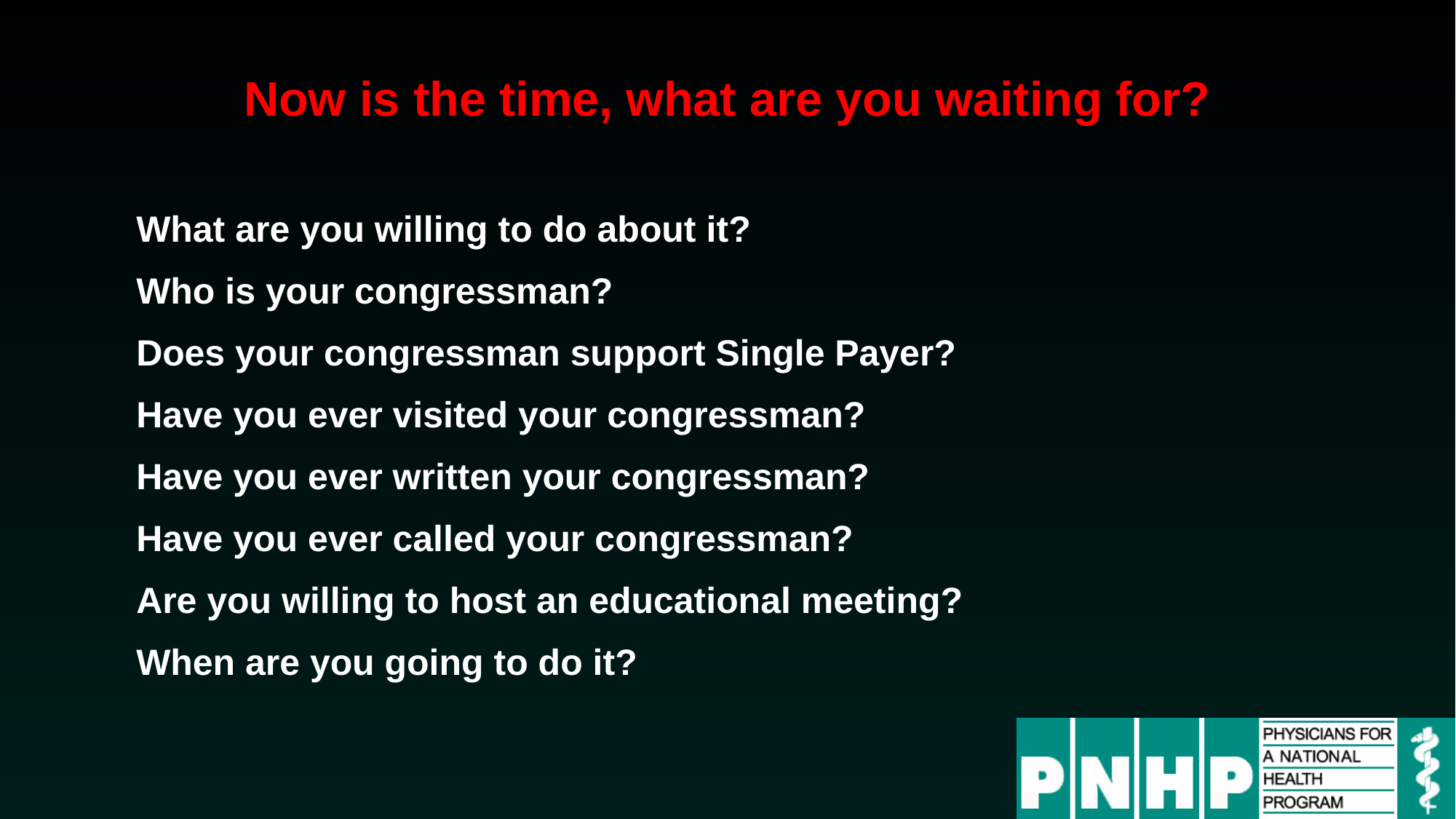

Now is the time, what are you waiting for?

What are you willing to do about it?
Who is your congressman?
Does your congressman support Single Payer?
Have you ever visited your congressman?
Have you ever written your congressman?
Have you ever called your congressman?
Are you willing to host an educational meeting?
When are you going to do it?